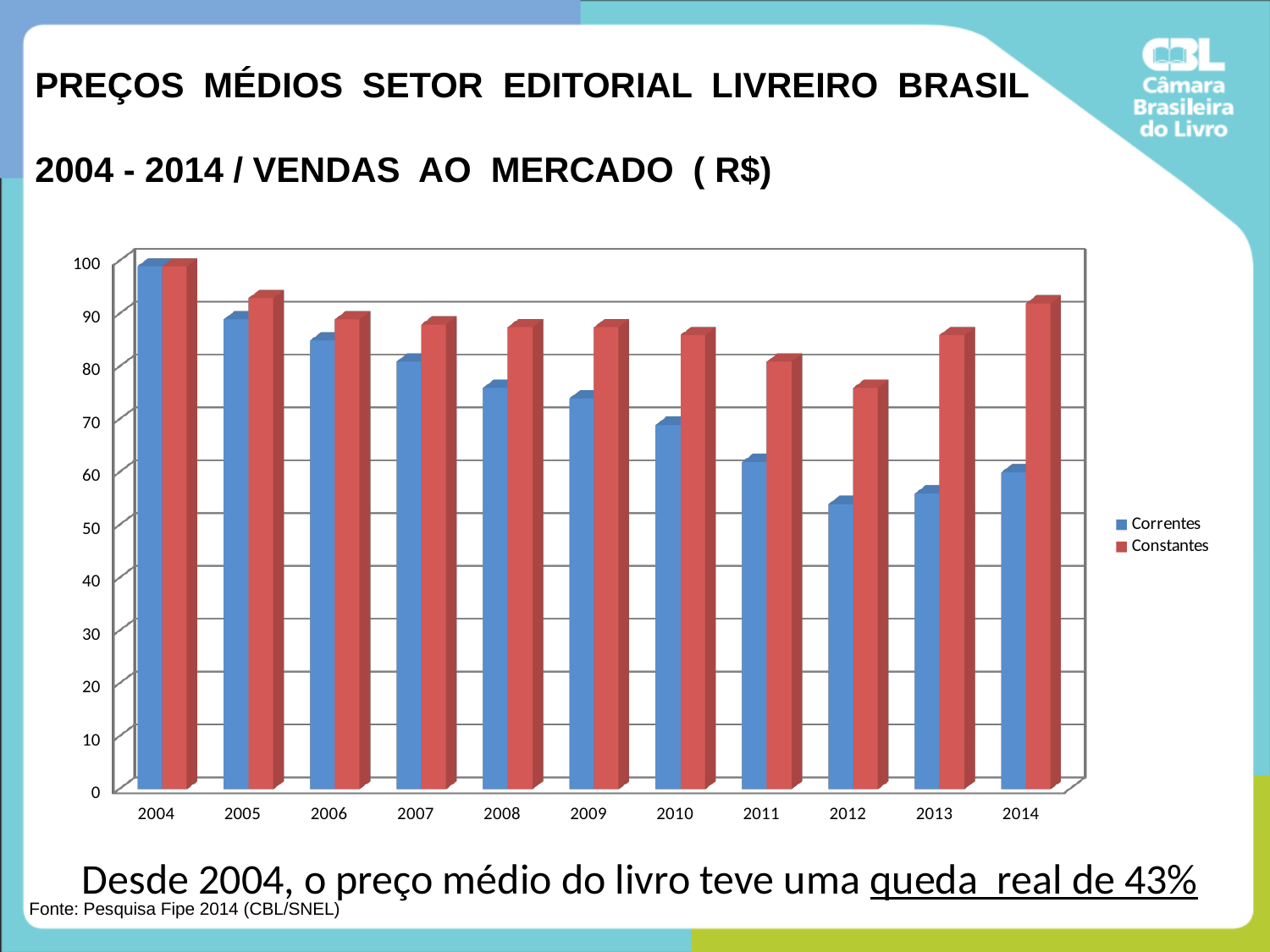

# PREÇOS  MÉDIOS  SETOR  EDITORIAL  LIVREIRO  BRASIL
2004 - 2014 / VENDAS  AO  MERCADO  ( R$)

[unsupported chart]

Desde 2004, o preço médio do livro teve uma queda  real de 43%
Fonte: Pesquisa Fipe 2014 (CBL/SNEL)